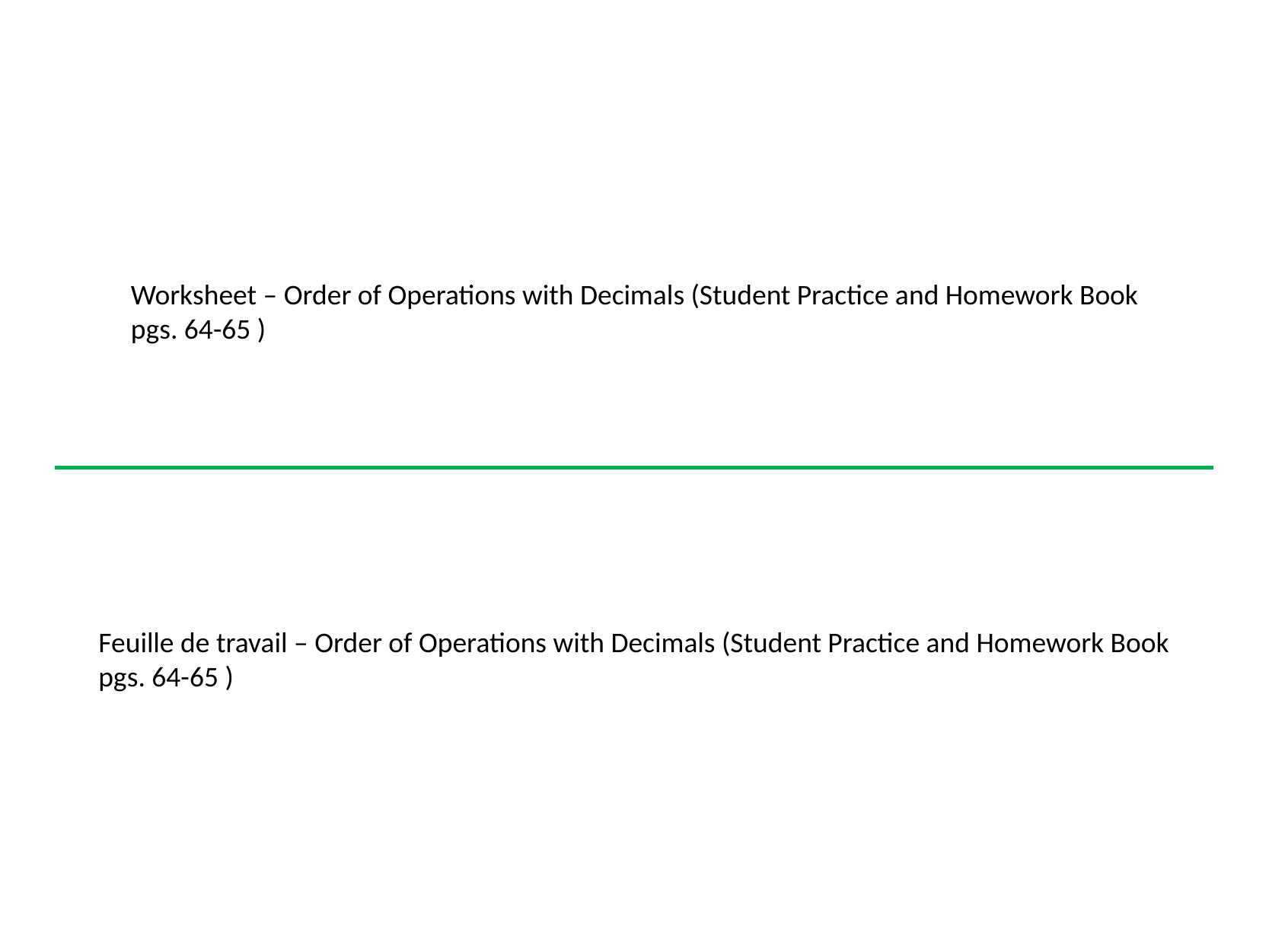

Worksheet – Order of Operations with Decimals (Student Practice and Homework Book pgs. 64-65 )
Feuille de travail – Order of Operations with Decimals (Student Practice and Homework Book pgs. 64-65 )